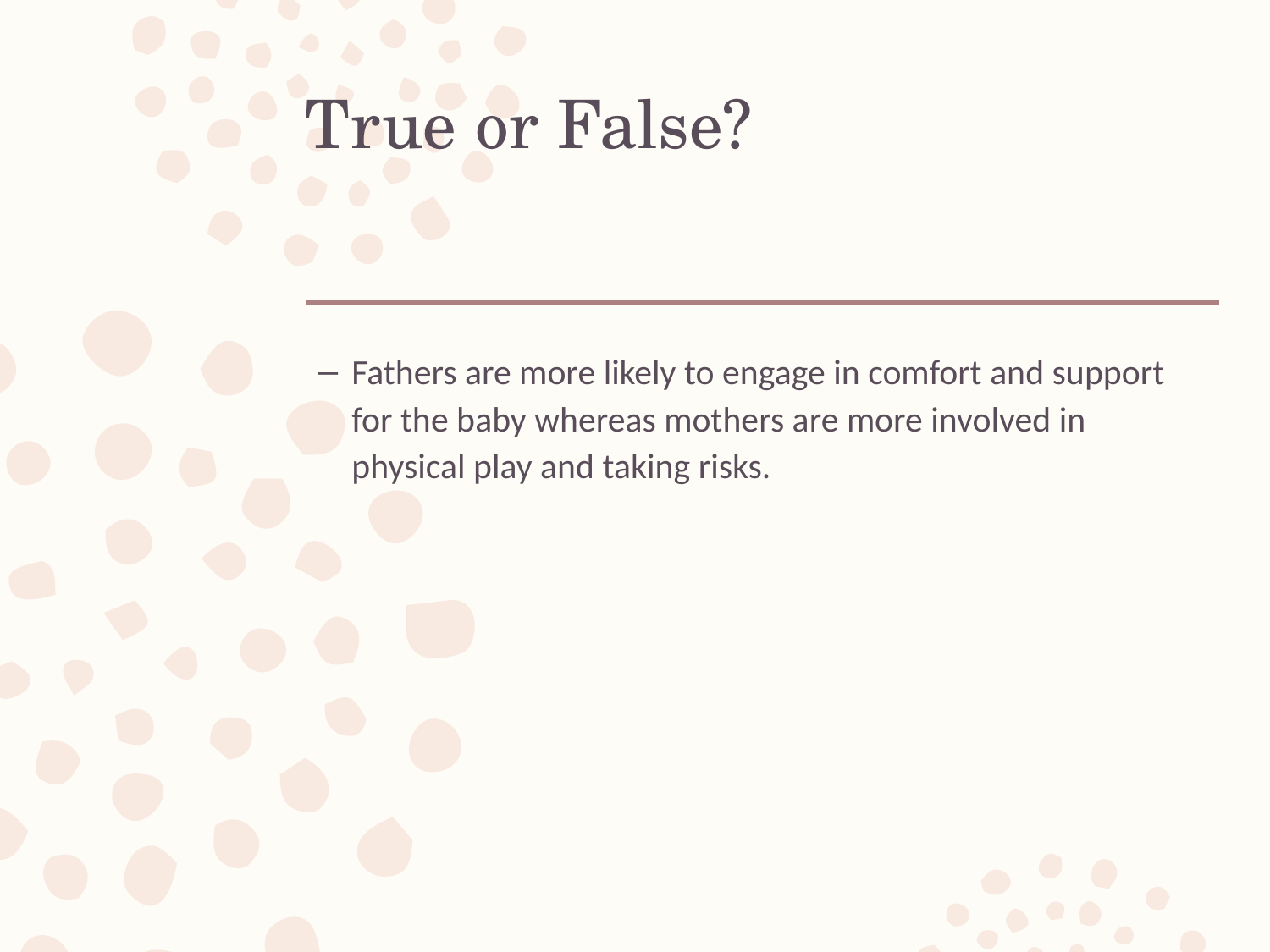

# True or False?
Fathers are more likely to engage in comfort and support for the baby whereas mothers are more involved in physical play and taking risks.